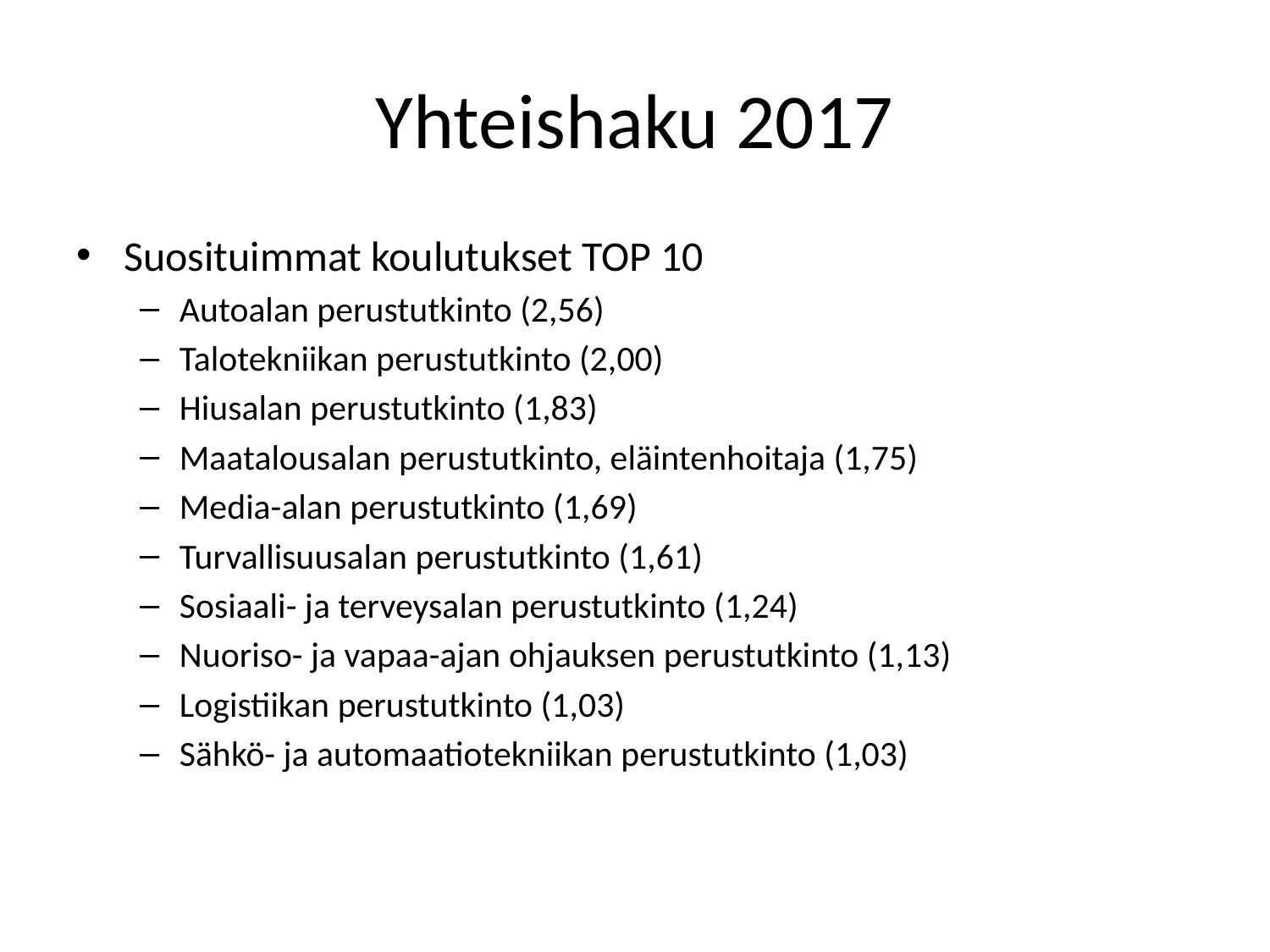

# Yhteishaku 2017
Suosituimmat koulutukset TOP 10
Autoalan perustutkinto (2,56)
Talotekniikan perustutkinto (2,00)
Hiusalan perustutkinto (1,83)
Maatalousalan perustutkinto, eläintenhoitaja (1,75)
Media-alan perustutkinto (1,69)
Turvallisuusalan perustutkinto (1,61)
Sosiaali- ja terveysalan perustutkinto (1,24)
Nuoriso- ja vapaa-ajan ohjauksen perustutkinto (1,13)
Logistiikan perustutkinto (1,03)
Sähkö- ja automaatiotekniikan perustutkinto (1,03)